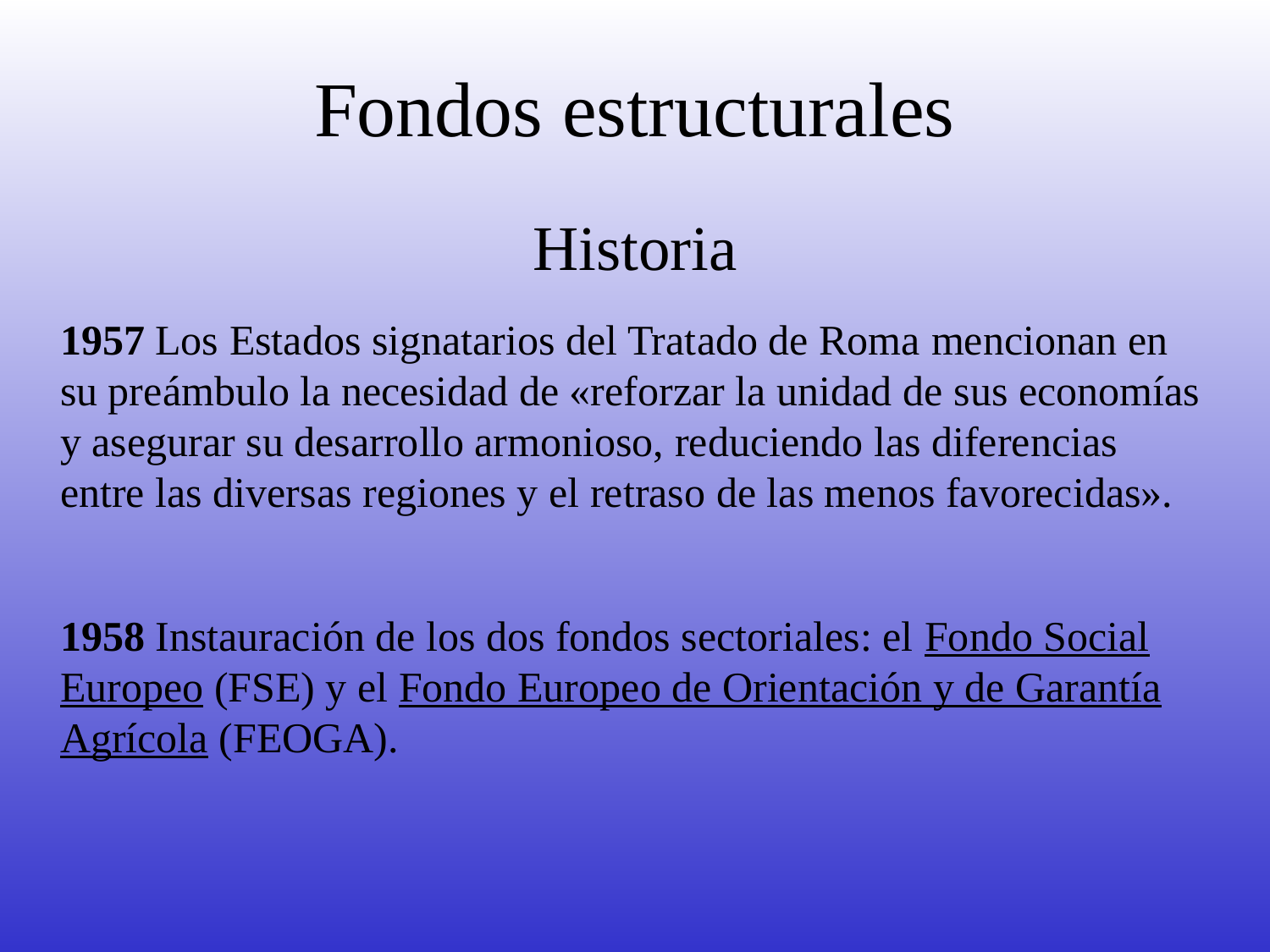

# Fondos estructurales
Historia
1957 Los Estados signatarios del Tratado de Roma mencionan en su preámbulo la necesidad de «reforzar la unidad de sus economías y asegurar su desarrollo armonioso, reduciendo las diferencias entre las diversas regiones y el retraso de las menos favorecidas».

1958 Instauración de los dos fondos sectoriales: el Fondo Social Europeo (FSE) y el Fondo Europeo de Orientación y de Garantía Agrícola (FEOGA).